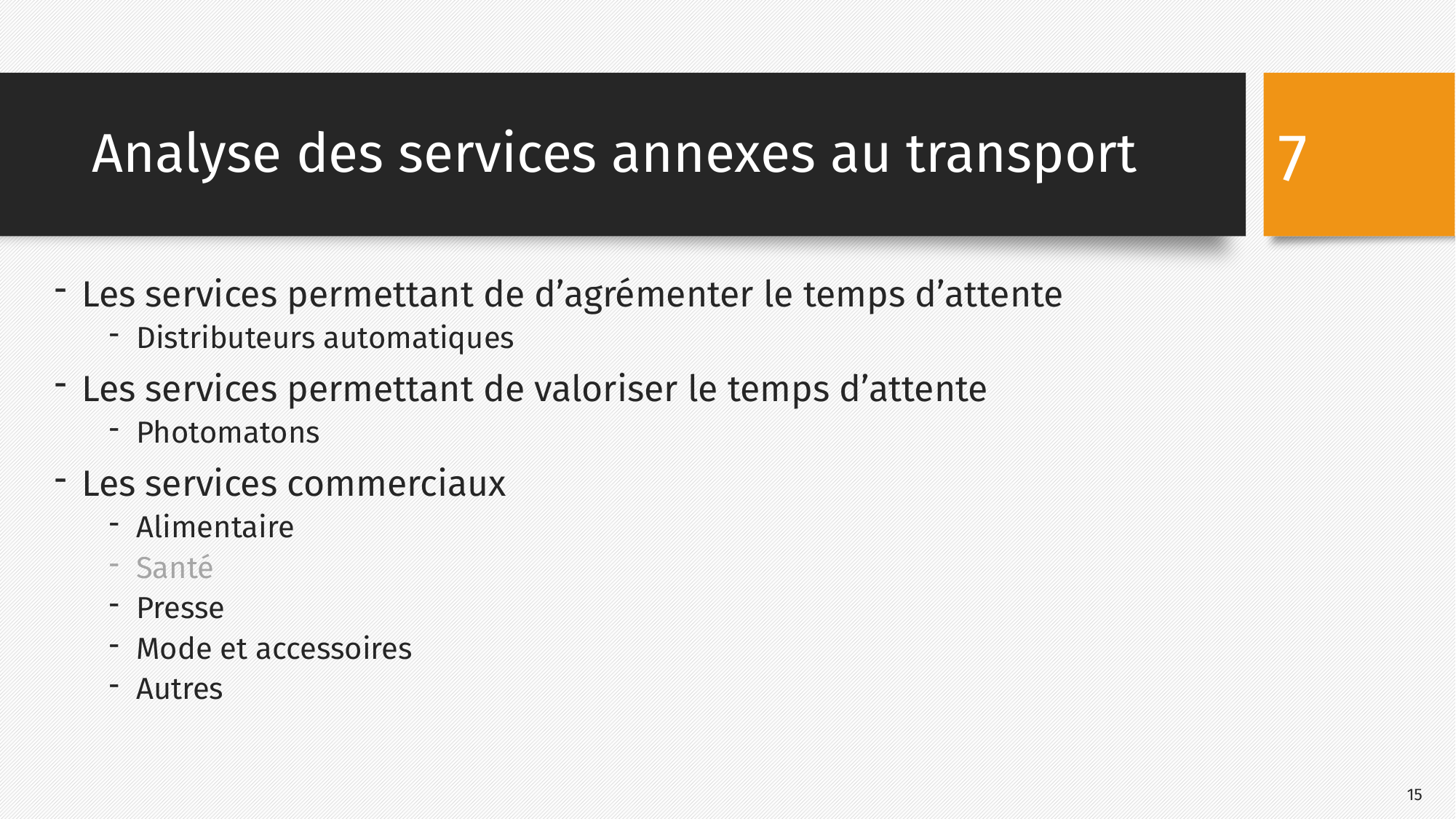

# Analyse des services annexes au transport
7
Les services permettant de d’agrémenter le temps d’attente
Distributeurs automatiques
Les services permettant de valoriser le temps d’attente
Photomatons
Les services commerciaux
Alimentaire
Santé
Presse
Mode et accessoires
Autres
15